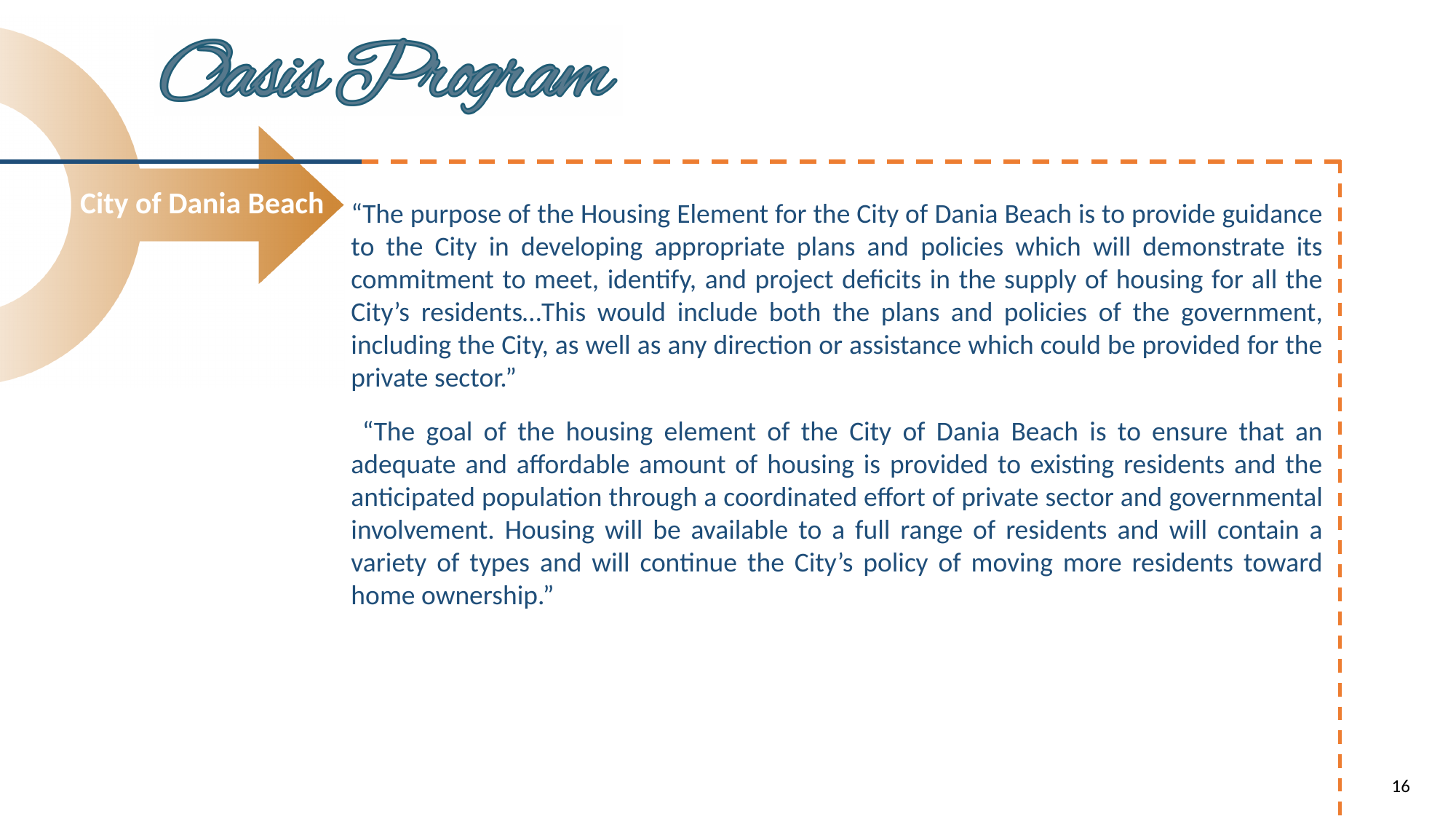

City of Dania Beach
“The purpose of the Housing Element for the City of Dania Beach is to provide guidance to the City in developing appropriate plans and policies which will demonstrate its commitment to meet, identify, and project deficits in the supply of housing for all the City’s residents…This would include both the plans and policies of the government, including the City, as well as any direction or assistance which could be provided for the private sector.”
 “The goal of the housing element of the City of Dania Beach is to ensure that an adequate and affordable amount of housing is provided to existing residents and the anticipated population through a coordinated effort of private sector and governmental involvement. Housing will be available to a full range of residents and will contain a variety of types and will continue the City’s policy of moving more residents toward home ownership.”
16